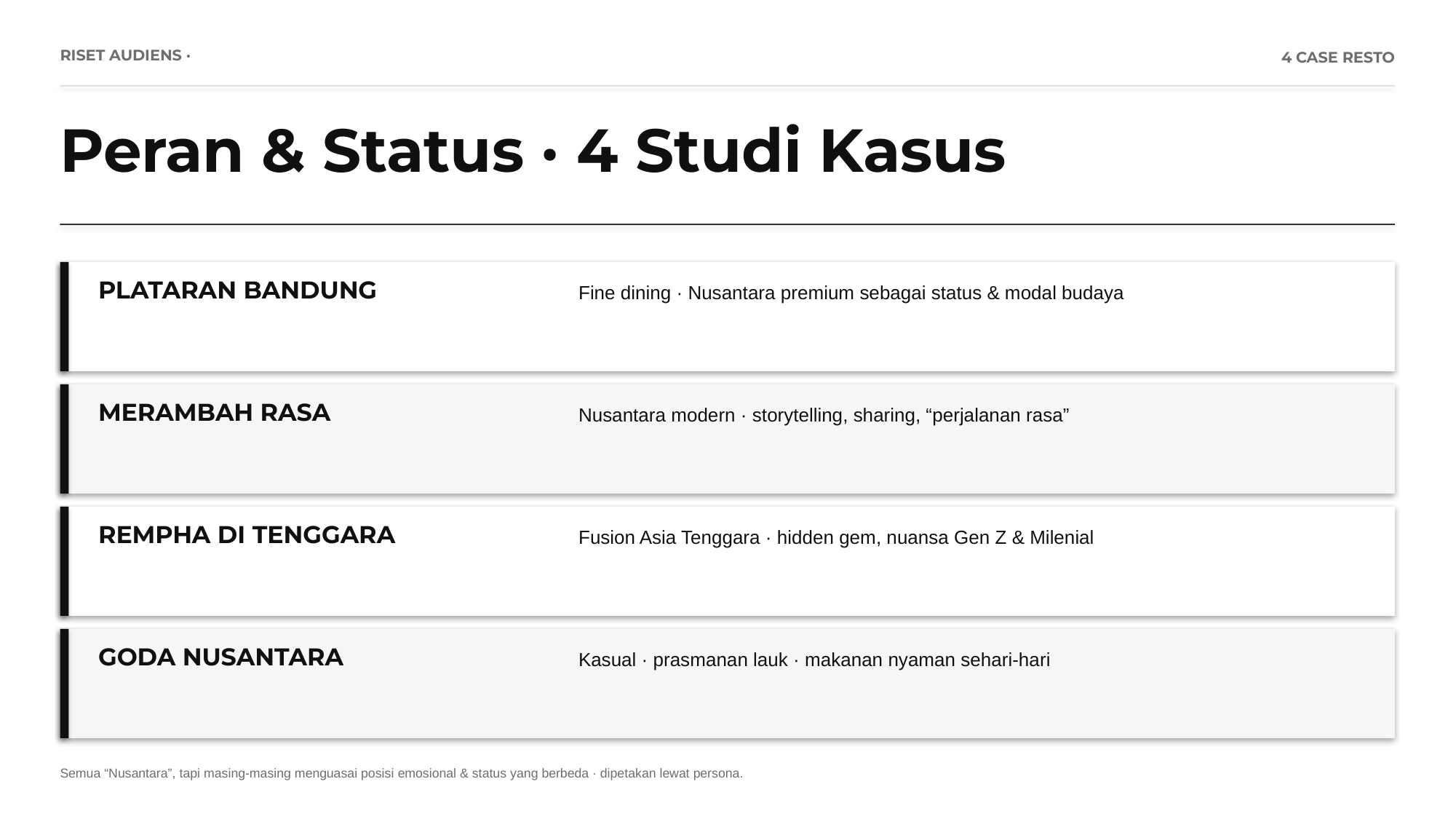

RISET AUDIENS ·
4 CASE RESTO

Peran & Status · 4 Studi Kasus

PLATARAN BANDUNG
Fine dining · Nusantara premium sebagai status & modal budaya

MERAMBAH RASA
Nusantara modern · storytelling, sharing, “perjalanan rasa”

REMPHA DI TENGGARA
Fusion Asia Tenggara · hidden gem, nuansa Gen Z & Milenial

GODA NUSANTARA
Kasual · prasmanan lauk · makanan nyaman sehari-hari
Semua “Nusantara”, tapi masing-masing menguasai posisi emosional & status yang berbeda · dipetakan lewat persona.